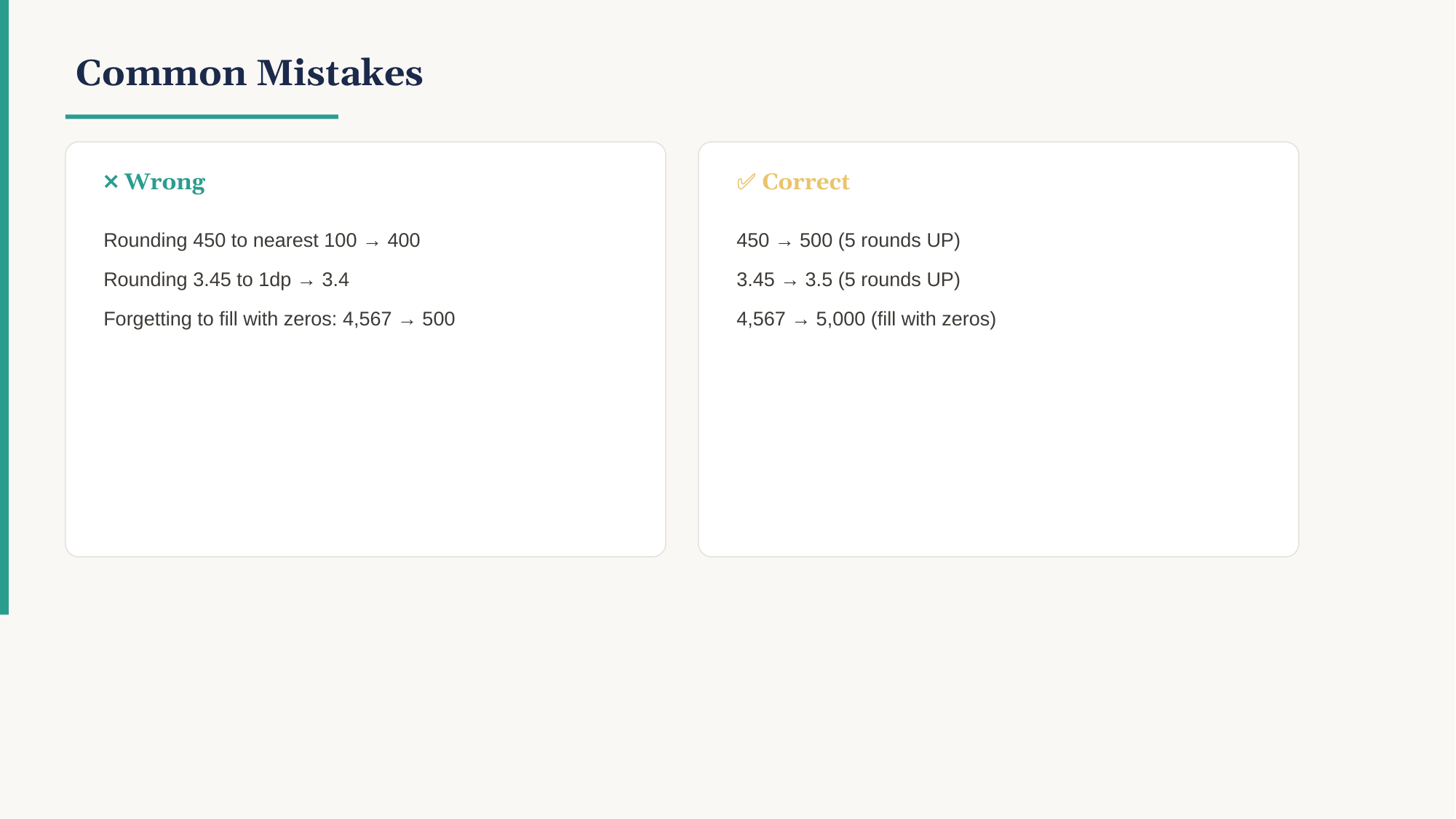

Common Mistakes

❌ Wrong
✅ Correct
Rounding 450 to nearest 100 → 400
Rounding 3.45 to 1dp → 3.4
Forgetting to fill with zeros: 4,567 → 500
450 → 500 (5 rounds UP)
3.45 → 3.5 (5 rounds UP)
4,567 → 5,000 (fill with zeros)